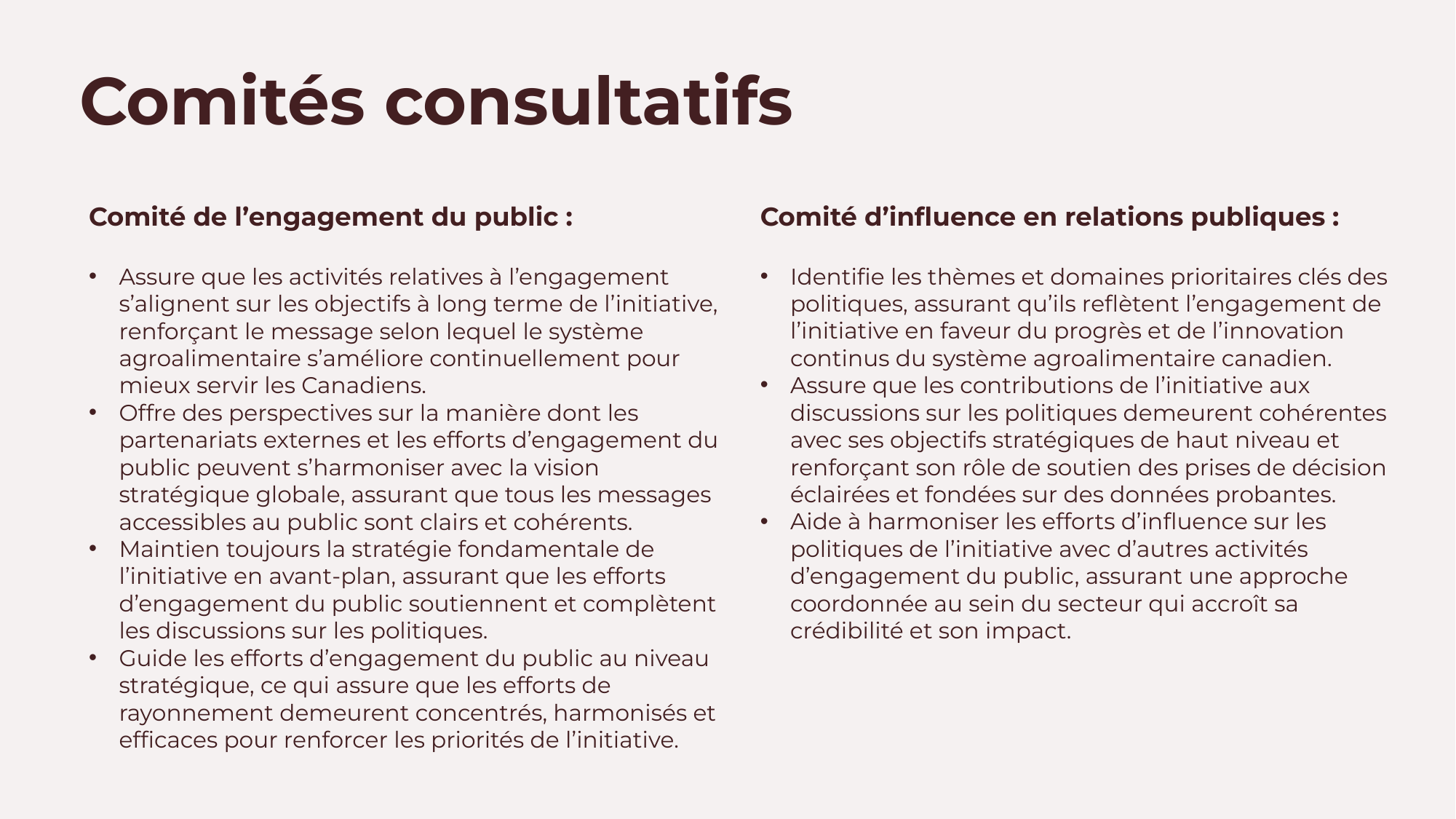

Comités consultatifs
Comité de l’engagement du public :
Assure que les activités relatives à l’engagement s’alignent sur les objectifs à long terme de l’initiative, renforçant le message selon lequel le système agroalimentaire s’améliore continuellement pour mieux servir les Canadiens.
Offre des perspectives sur la manière dont les partenariats externes et les efforts d’engagement du public peuvent s’harmoniser avec la vision stratégique globale, assurant que tous les messages accessibles au public sont clairs et cohérents.
Maintien toujours la stratégie fondamentale de l’initiative en avant-plan, assurant que les efforts d’engagement du public soutiennent et complètent les discussions sur les politiques.
Guide les efforts d’engagement du public au niveau stratégique, ce qui assure que les efforts de rayonnement demeurent concentrés, harmonisés et efficaces pour renforcer les priorités de l’initiative.

Comité d’influence en relations publiques :
Identifie les thèmes et domaines prioritaires clés des politiques, assurant qu’ils reflètent l’engagement de l’initiative en faveur du progrès et de l’innovation continus du système agroalimentaire canadien.
Assure que les contributions de l’initiative aux discussions sur les politiques demeurent cohérentes avec ses objectifs stratégiques de haut niveau et renforçant son rôle de soutien des prises de décision éclairées et fondées sur des données probantes.
Aide à harmoniser les efforts d’influence sur les politiques de l’initiative avec d’autres activités d’engagement du public, assurant une approche coordonnée au sein du secteur qui accroît sa crédibilité et son impact.